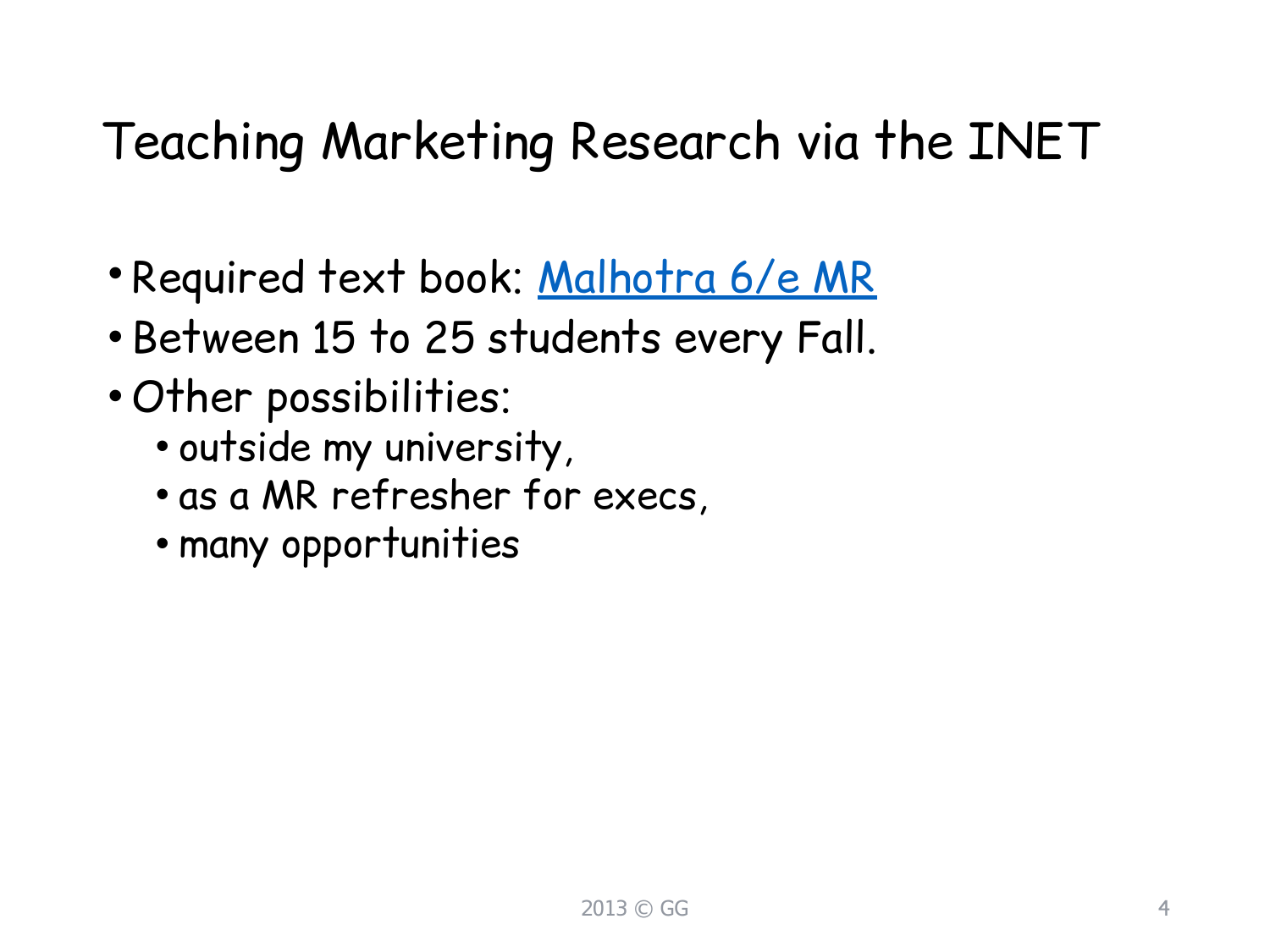

# Teaching Marketing Research via the INET
Required text book: Malhotra 6/e MR
Between 15 to 25 students every Fall.
Other possibilities:
outside my university,
as a MR refresher for execs,
many opportunities

2013 © GG
4